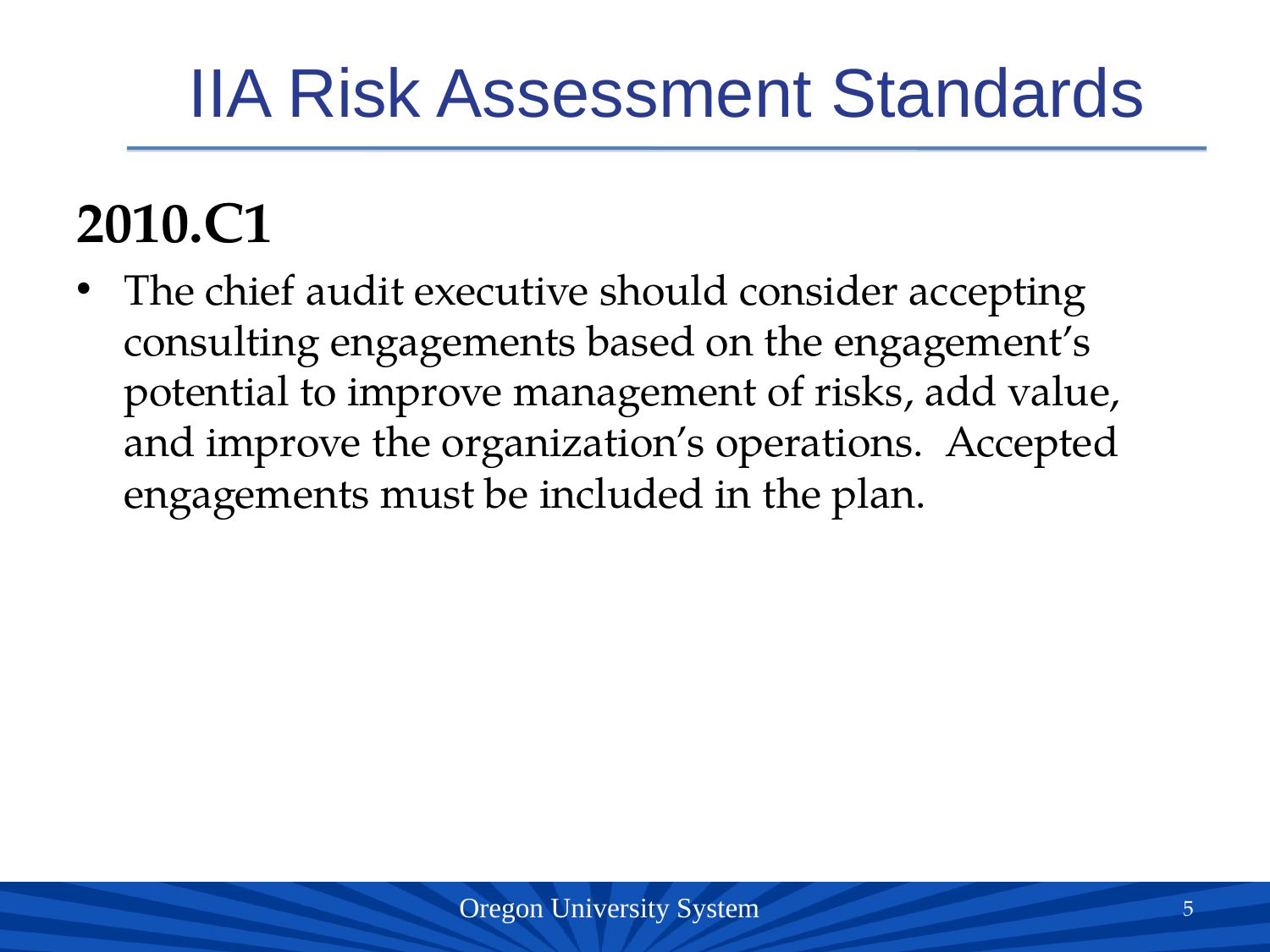

# IIA Risk Assessment Standards
2010.C1
The chief audit executive should consider accepting consulting engagements based on the engagement’s potential to improve management of risks, add value, and improve the organization’s operations.  Accepted engagements must be included in the plan.
5